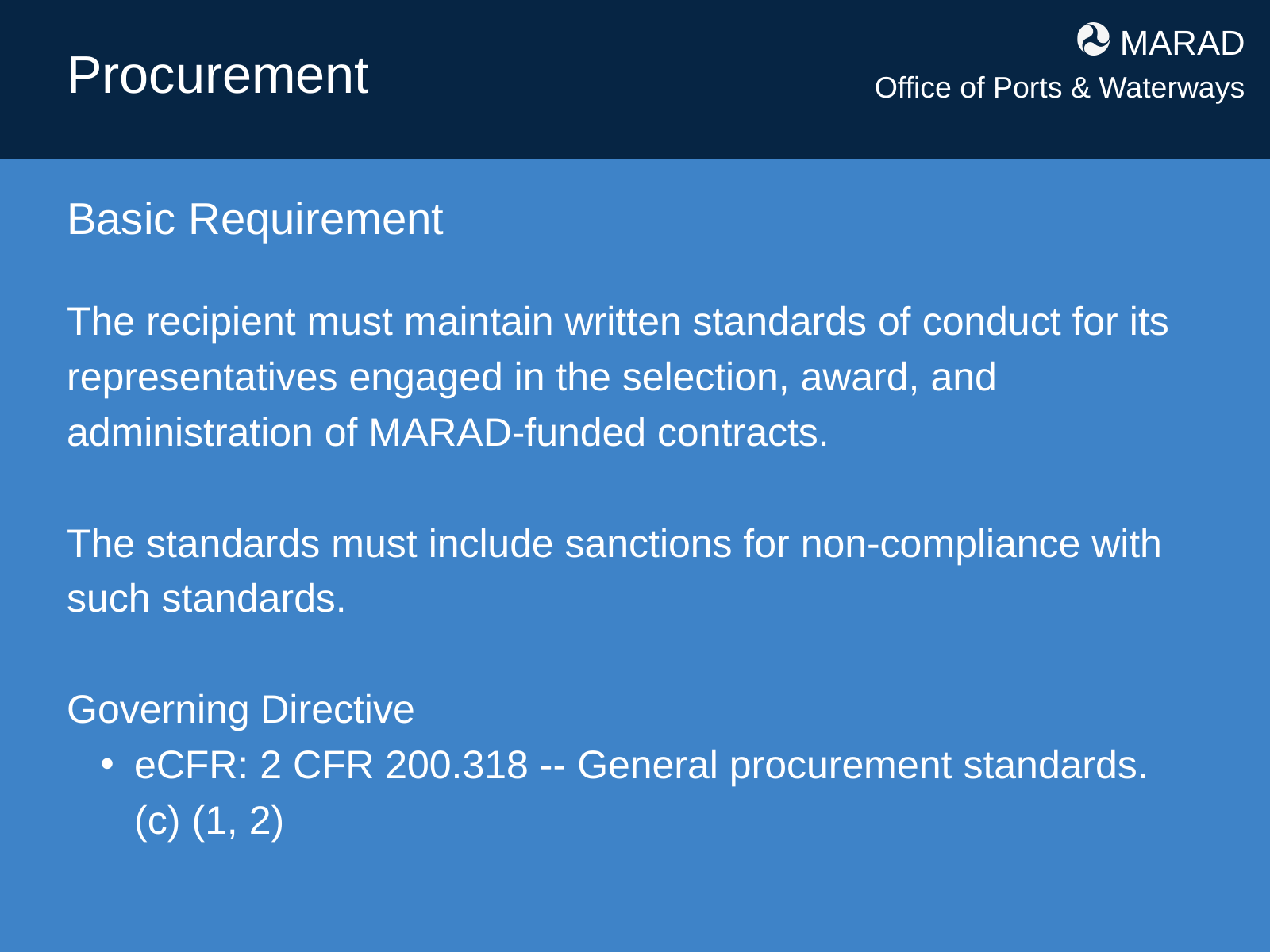

MARAD
Office of Ports & Waterways

Procurement
Basic Requirement

The recipient must maintain written standards of conduct for its representatives engaged in the selection, award, and administration of MARAD-funded contracts.

The standards must include sanctions for non-compliance with such standards.

Governing Directive
eCFR: 2 CFR 200.318 -- General procurement standards. (c) (1, 2)